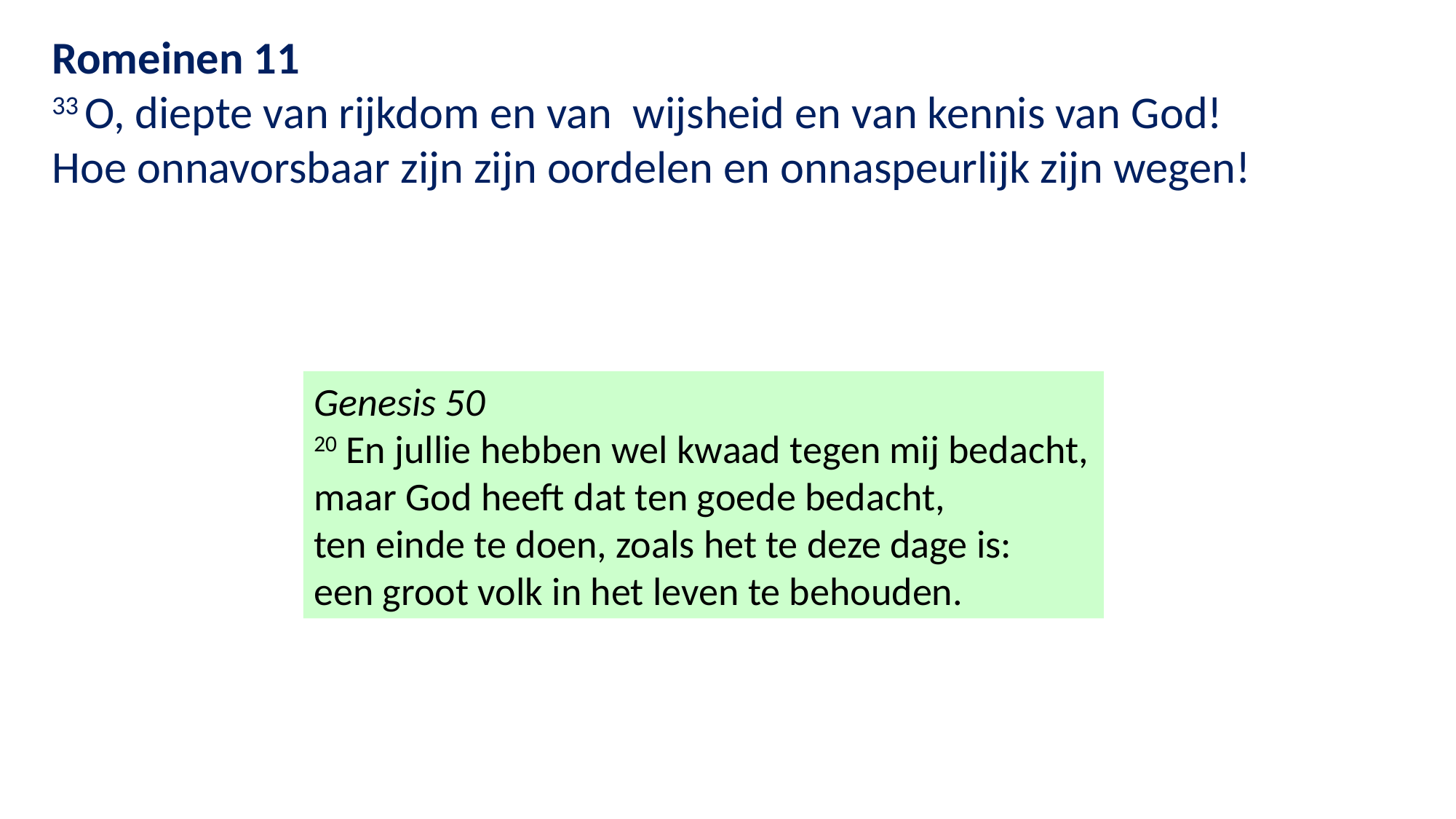

Romeinen 11
33 O, diepte van rijkdom en van  wijsheid en van kennis van God!
Hoe onnavorsbaar zijn zijn oordelen en onnaspeurlijk zijn wegen!
Genesis 50
20 En jullie hebben wel kwaad tegen mij bedacht,
maar God heeft dat ten goede bedacht,
ten einde te doen, zoals het te deze dage is:
een groot volk in het leven te behouden.